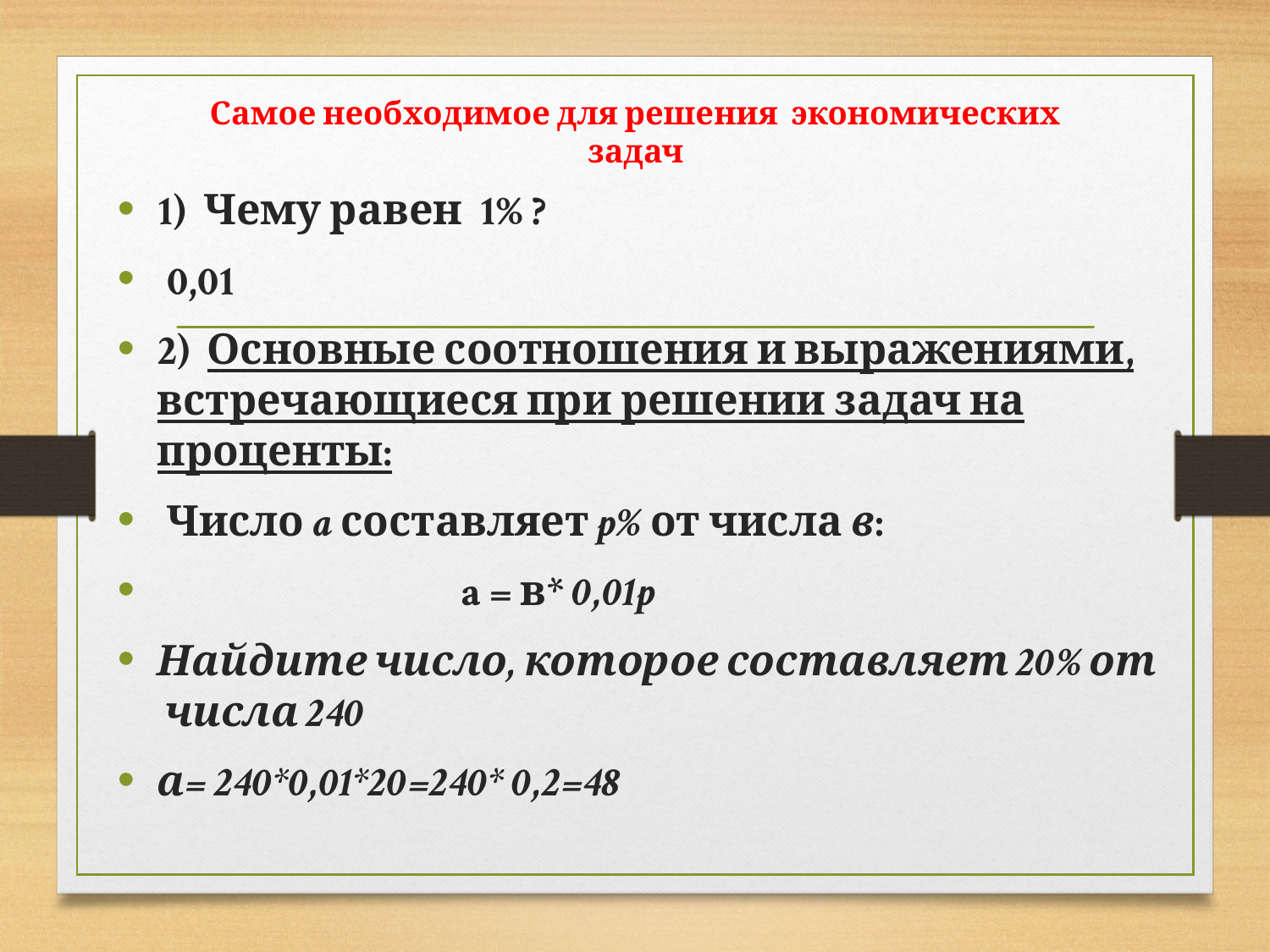

# Самое необходимое для решения  экономических задач
1)  Чему равен  1% ?
 0,01
2)  Основные соотношения и выражениями, встречающиеся при решении задач на проценты:
 Число a составляет p% от числа в:
                                   a = в* 0,01p
Найдите число, которое составляет 20% от  числа 240
а= 240*0,01*20=240* 0,2=48